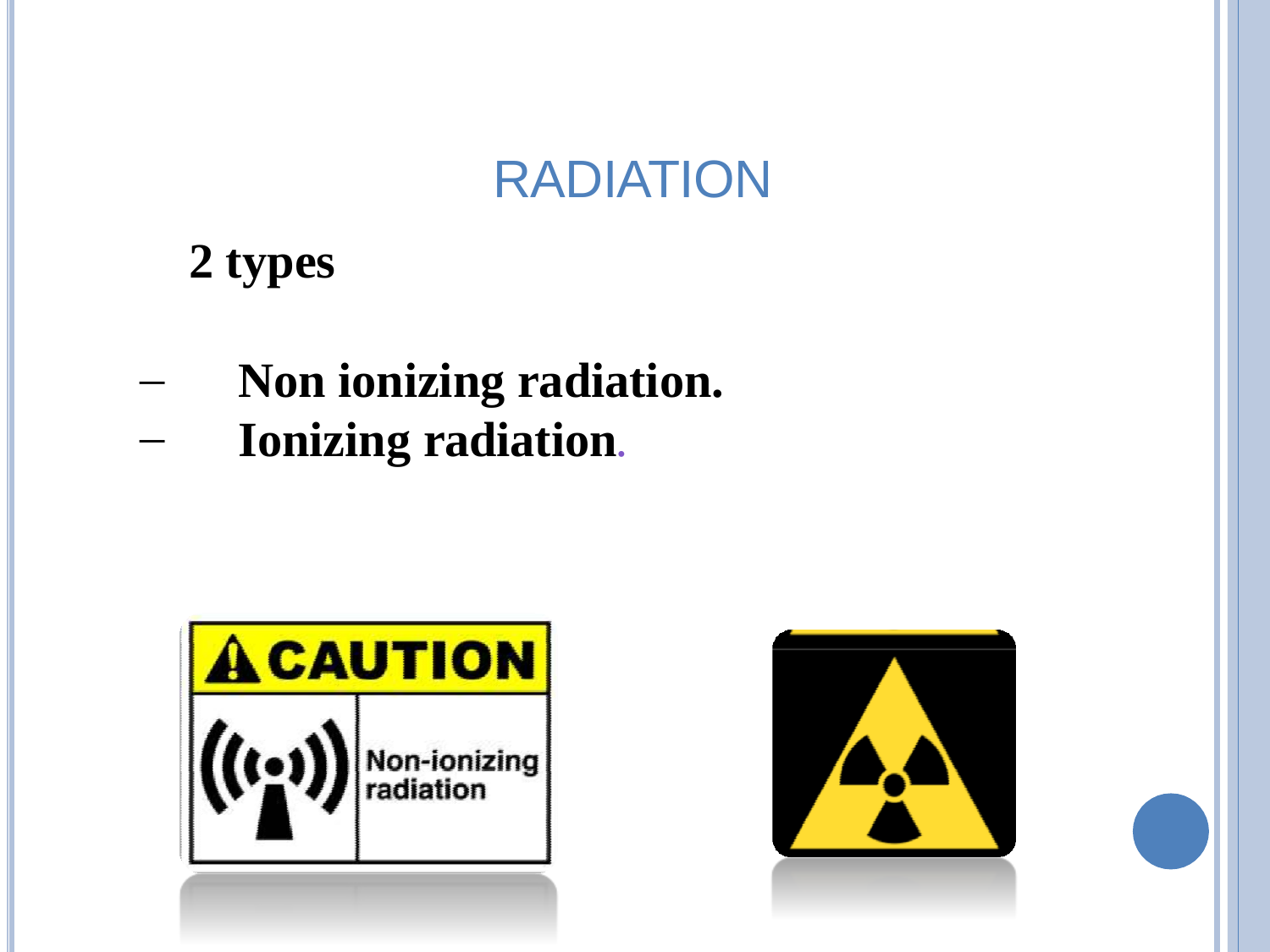

# RADIATION
2 types

Non ionizing radiation.
Ionizing radiation.